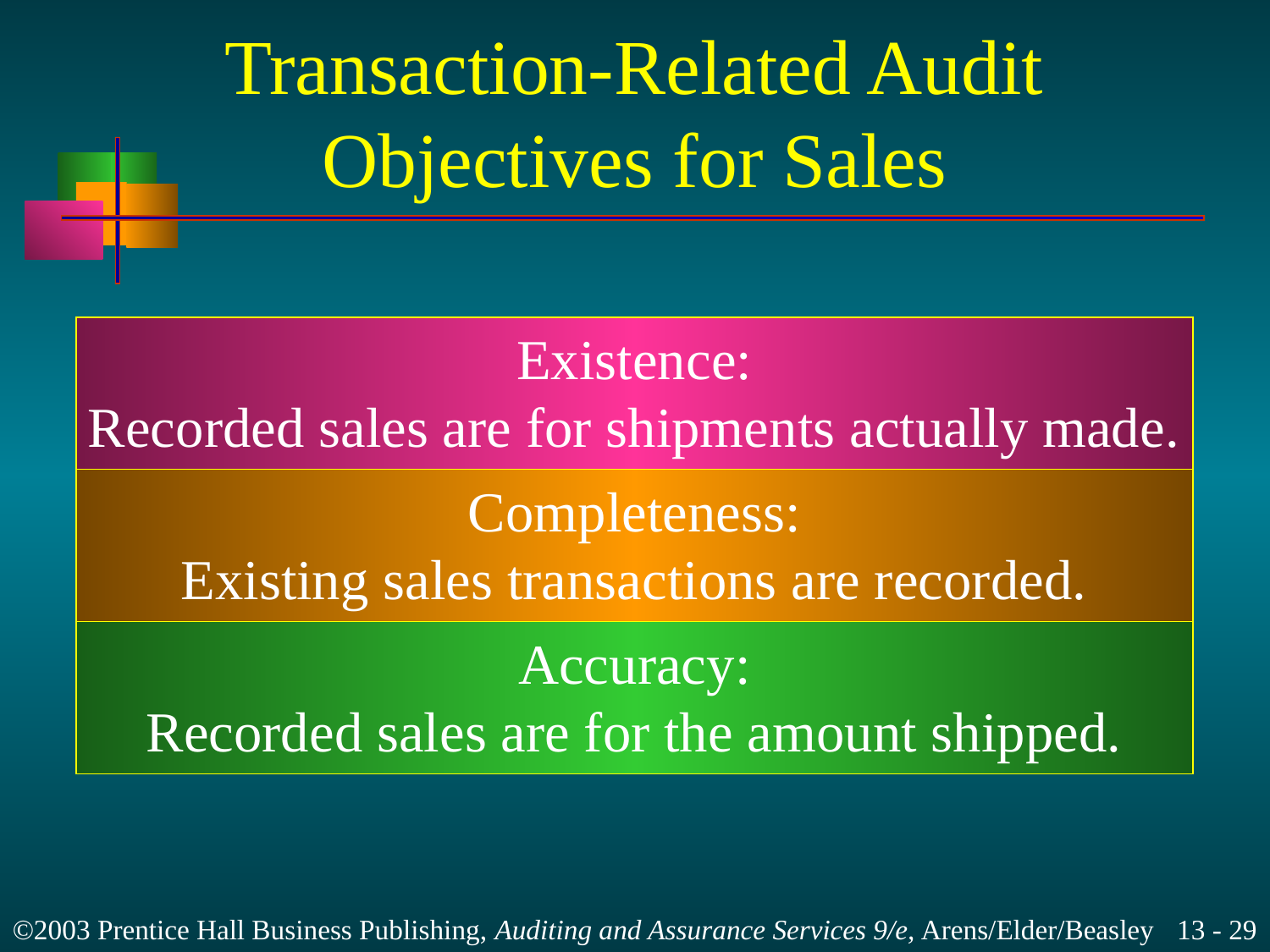

# Transaction-Related Audit Objectives for Sales
Existence:
Recorded sales are for shipments actually made.
Completeness:
Existing sales transactions are recorded.
Accuracy:
Recorded sales are for the amount shipped.